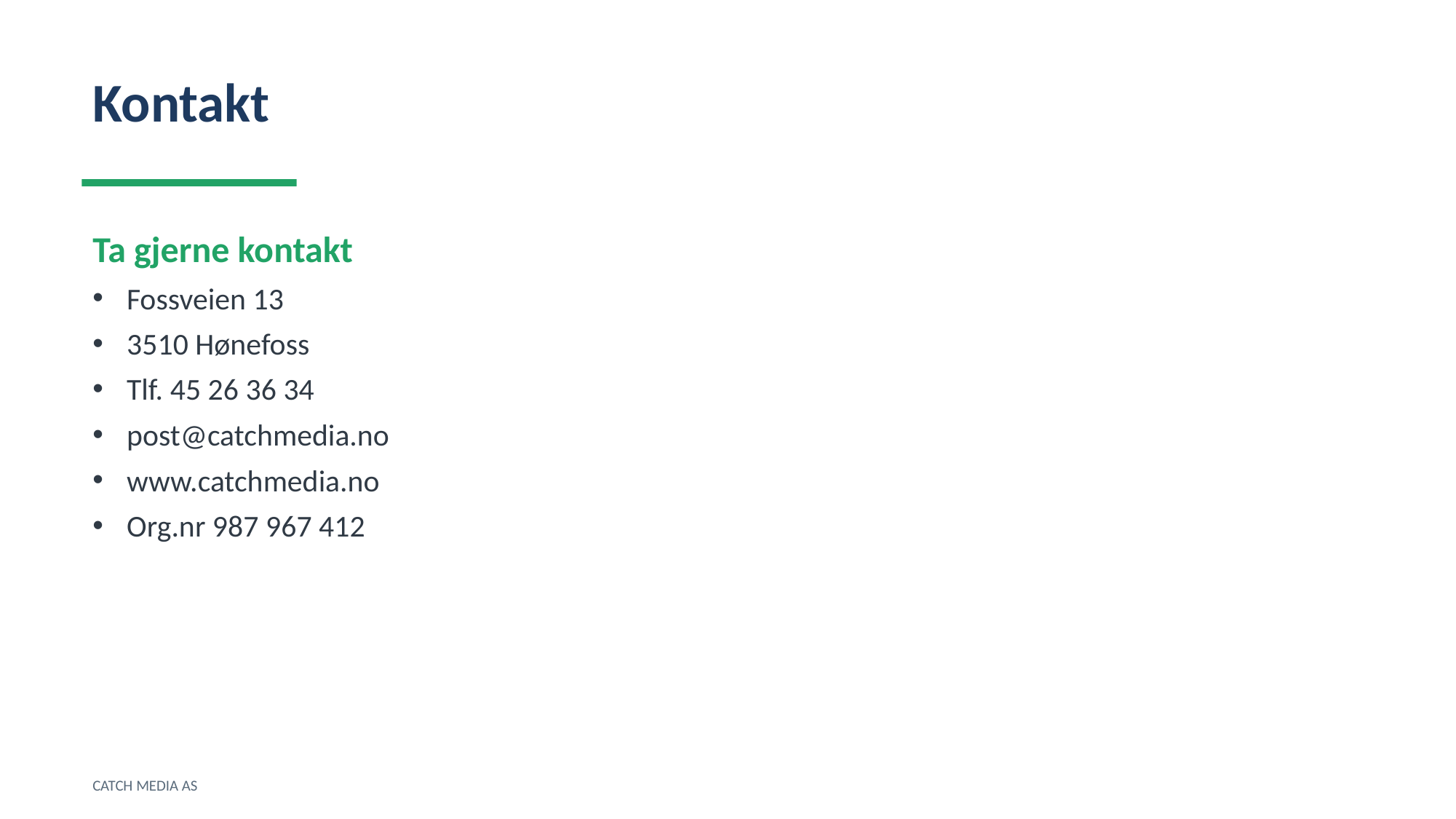

Kontakt

Ta gjerne kontakt
Fossveien 13
3510 Hønefoss
Tlf. 45 26 36 34
post@catchmedia.no
www.catchmedia.no
Org.nr 987 967 412
CATCH MEDIA AS